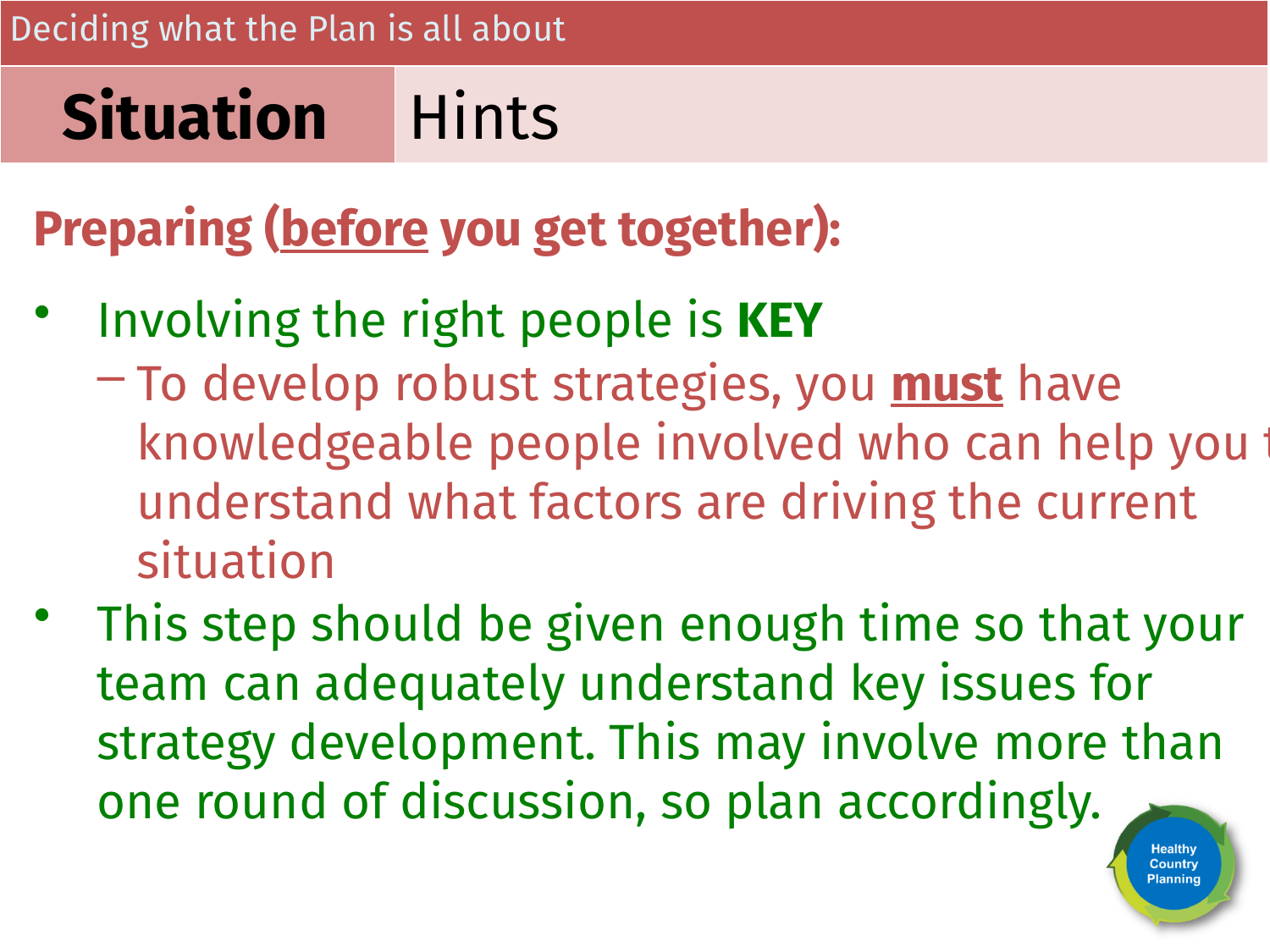

Deciding what the Plan is all about
Situation
Hints
Preparing (before you get together):

Involving the right people is KEY
To develop robust strategies, you must have knowledgeable people involved who can help you to understand what factors are driving the current situation
This step should be given enough time so that your team can adequately understand key issues for strategy development. This may involve more than one round of discussion, so plan accordingly.